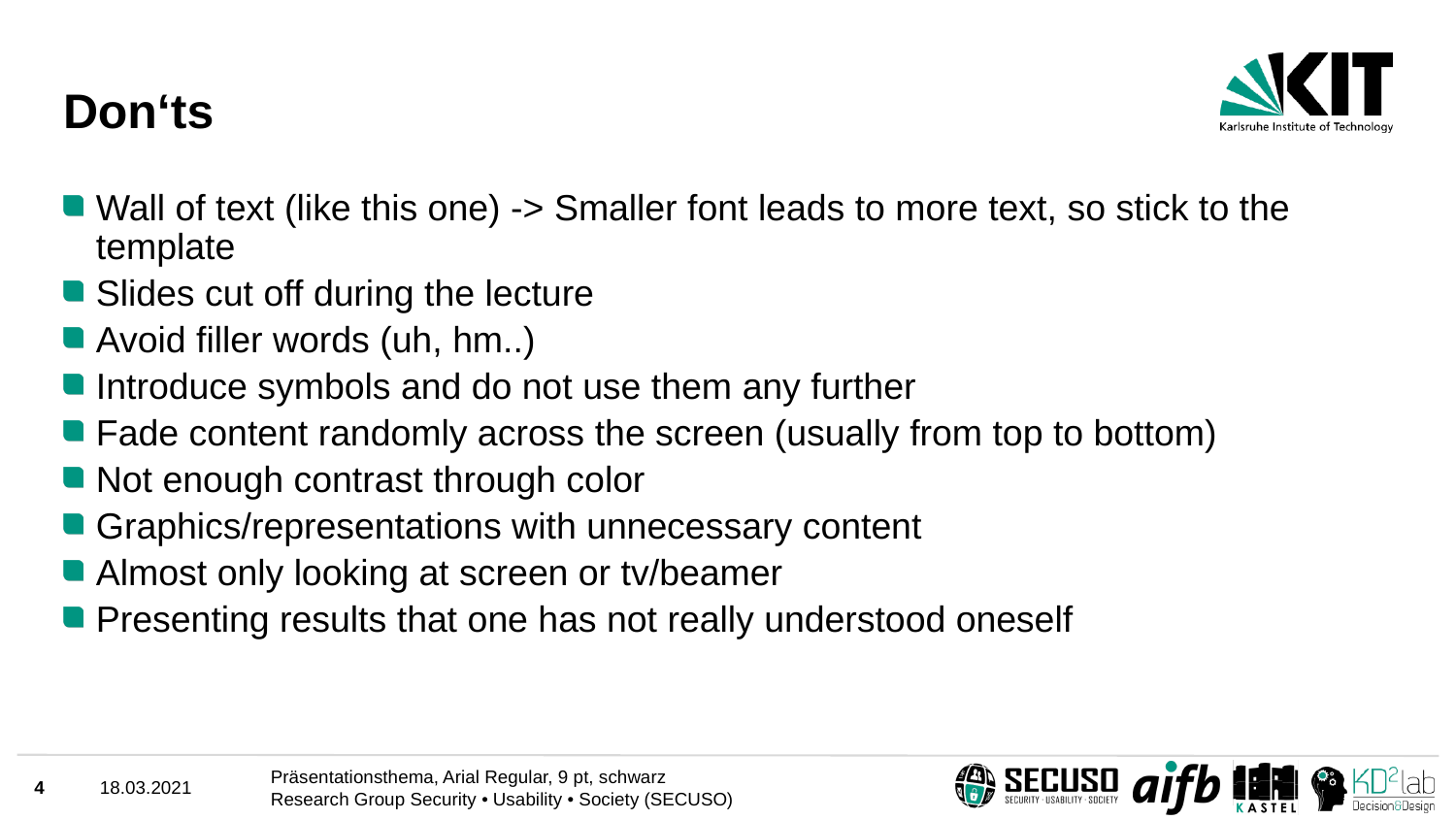

# Don‘ts
Wall of text (like this one) -> Smaller font leads to more text, so stick to the template
Slides cut off during the lecture
Avoid filler words (uh, hm..)
Introduce symbols and do not use them any further
Fade content randomly across the screen (usually from top to bottom)
Not enough contrast through color
Graphics/representations with unnecessary content
Almost only looking at screen or tv/beamer
Presenting results that one has not really understood oneself
4
18.03.2021